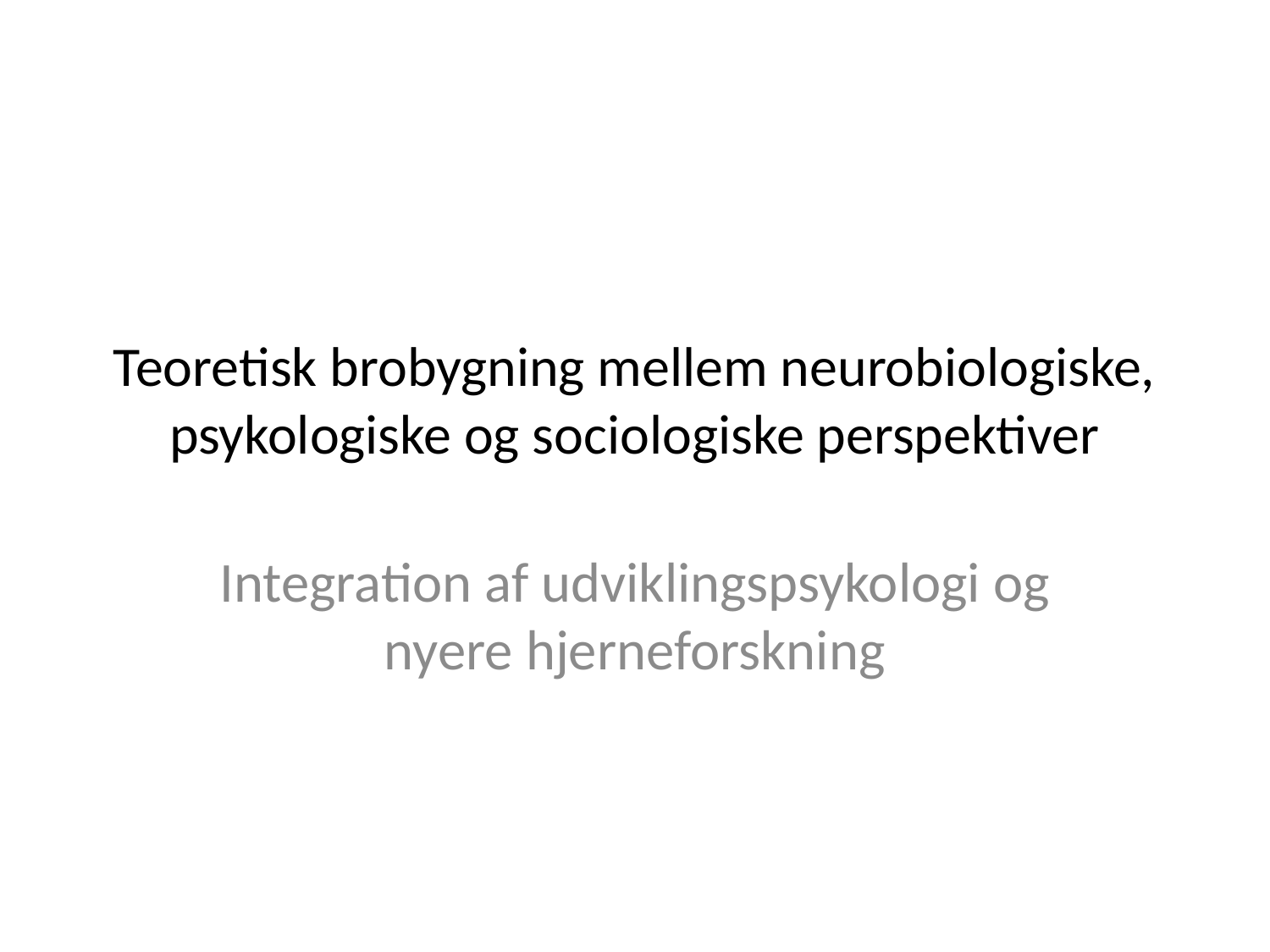

# Teoretisk brobygning mellem neurobiologiske, psykologiske og sociologiske perspektiver
Integration af udviklingspsykologi og nyere hjerneforskning